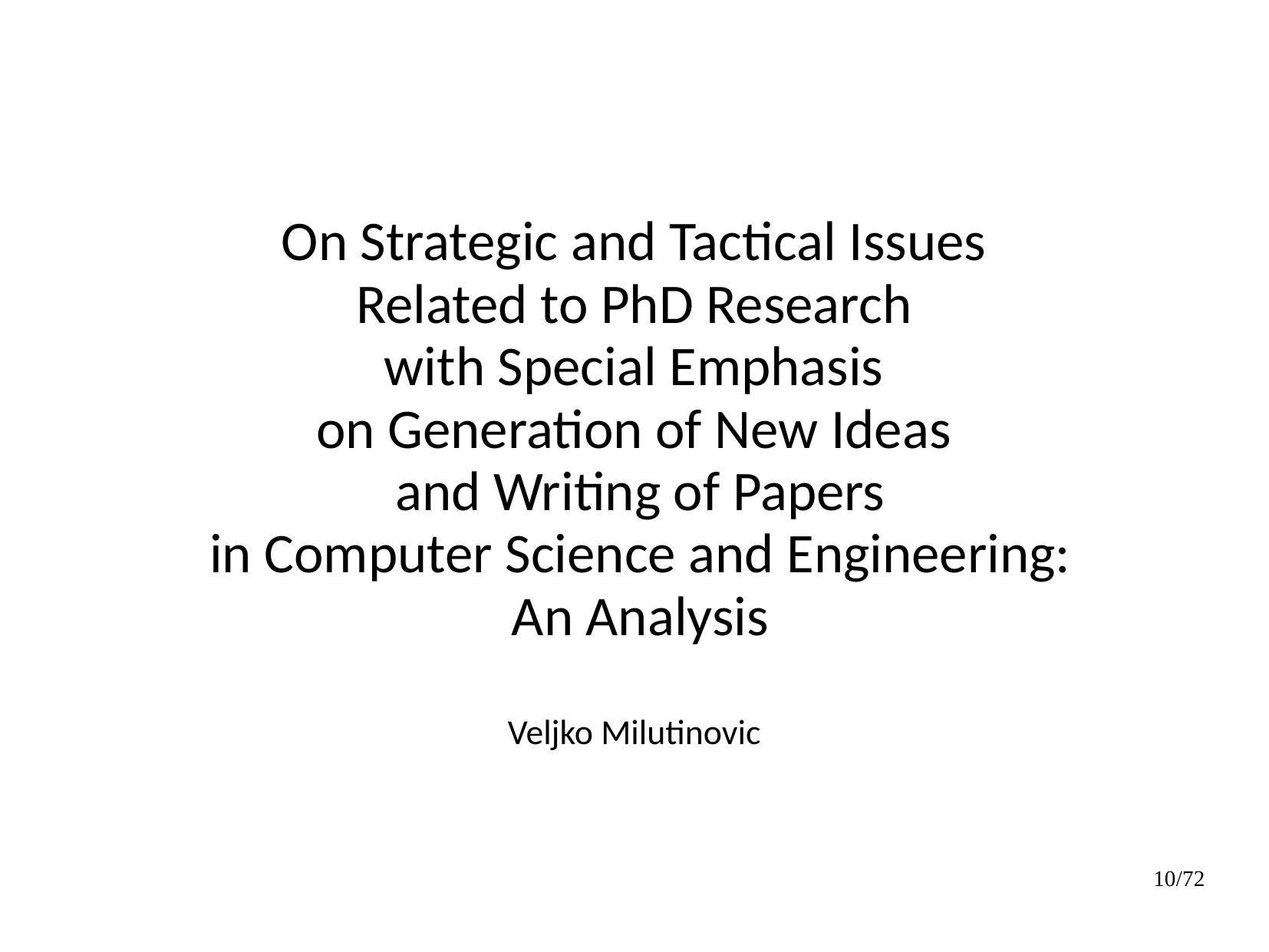

On Strategic and Tactical Issues
Related to PhD Research
with Special Emphasis
on Generation of New Ideas
and Writing of Papers
in Computer Science and Engineering:
An Analysis

Veljko Milutinovic
10/72